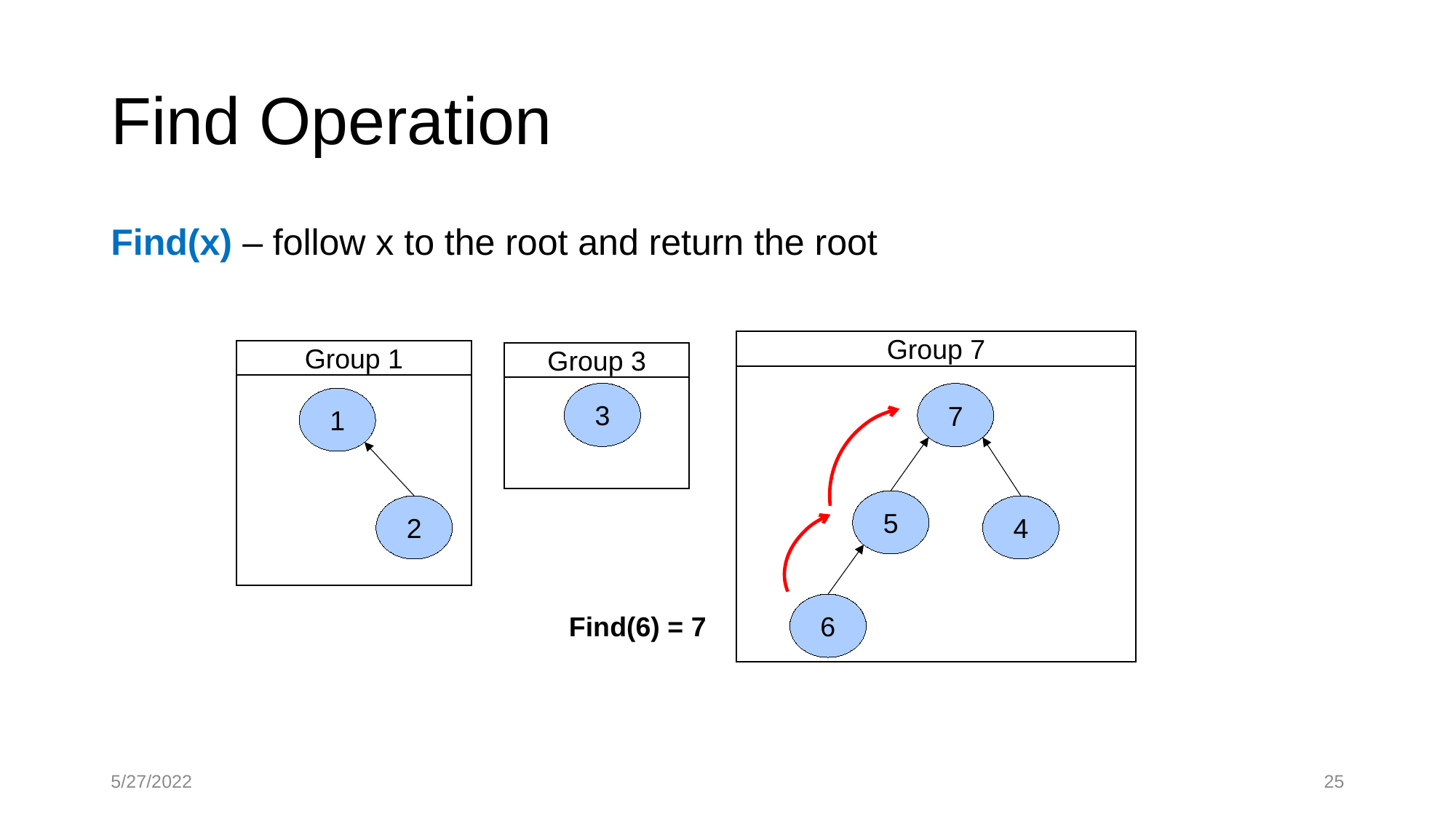

# Find Operation
Find(x) – follow x to the root and return the root

Group 7

Group 1

Group 3
3
7
1

5
2
4

6
Find(6) = 7
5/27/2022
25